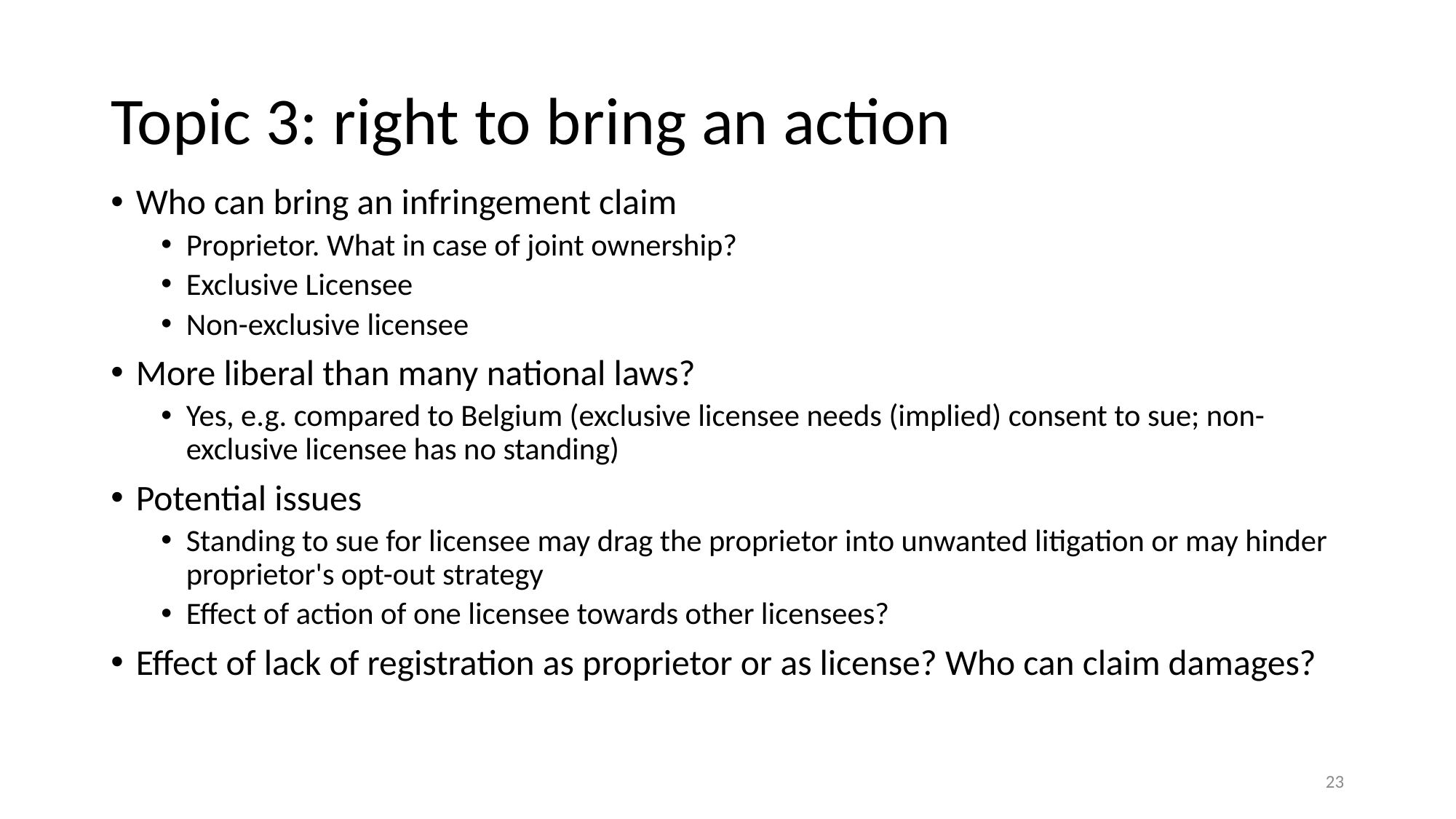

# Topic 3: right to bring an action
Who can bring an infringement claim
Proprietor. What in case of joint ownership?
Exclusive Licensee
Non-exclusive licensee
More liberal than many national laws?
Yes, e.g. compared to Belgium (exclusive licensee needs (implied) consent to sue; non-exclusive licensee has no standing)
Potential issues
Standing to sue for licensee may drag the proprietor into unwanted litigation or may hinder proprietor's opt-out strategy
Effect of action of one licensee towards other licensees?
Effect of lack of registration as proprietor or as license? Who can claim damages?

23